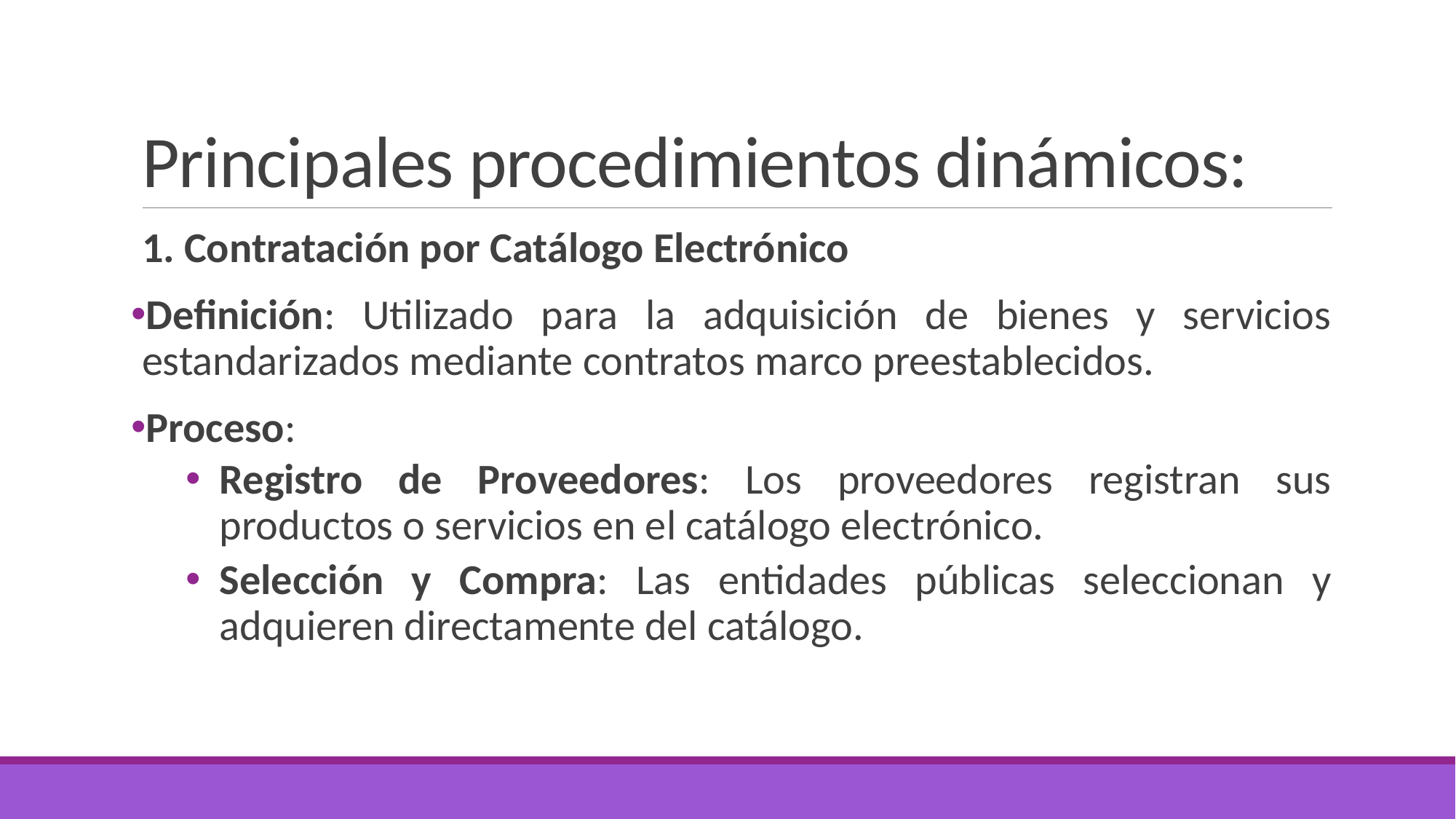

# Principales procedimientos dinámicos:
1. Contratación por Catálogo Electrónico
Definición: Utilizado para la adquisición de bienes y servicios estandarizados mediante contratos marco preestablecidos.
Proceso:
Registro de Proveedores: Los proveedores registran sus productos o servicios en el catálogo electrónico.
Selección y Compra: Las entidades públicas seleccionan y adquieren directamente del catálogo.